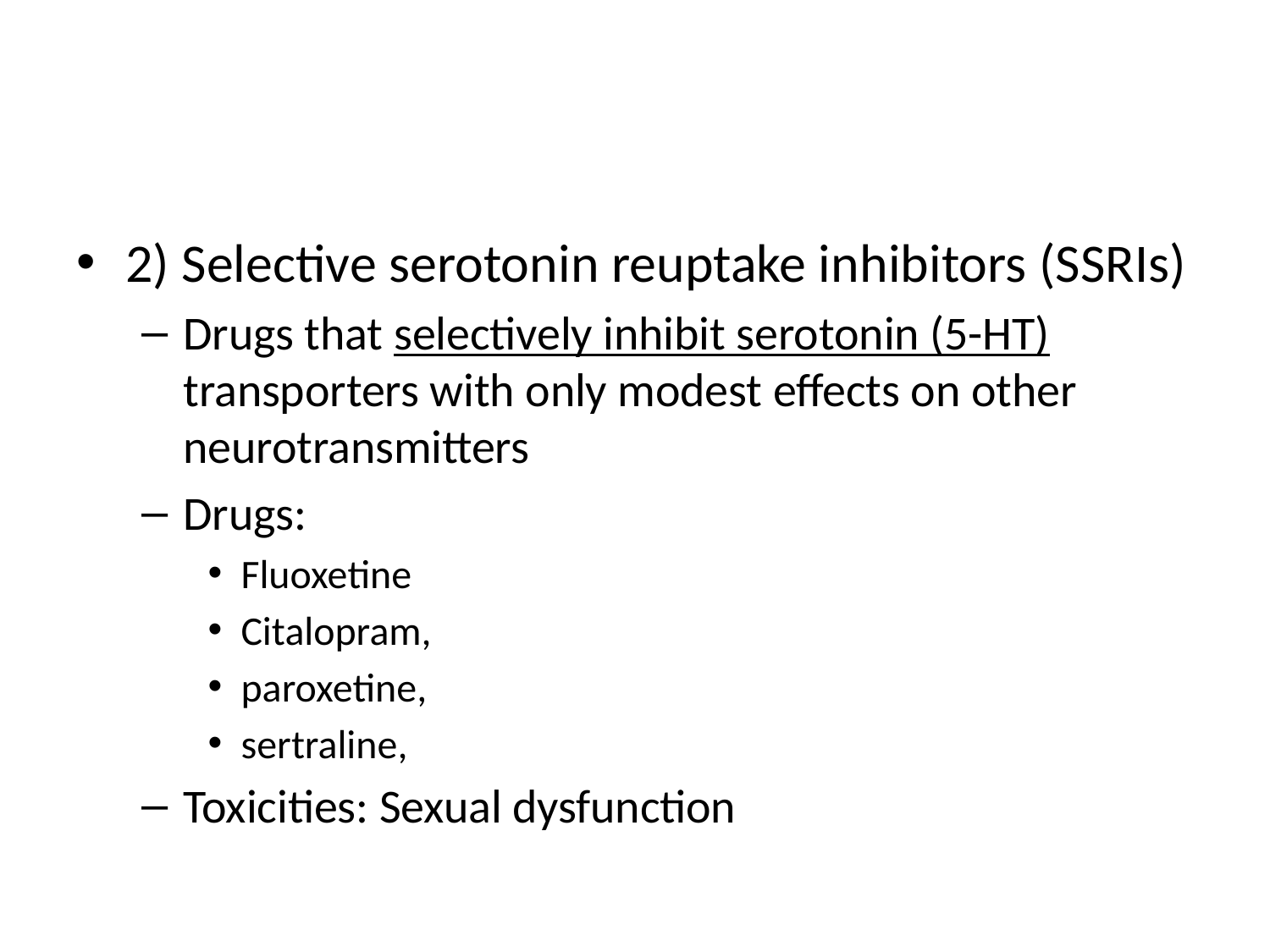

#
2) Selective serotonin reuptake inhibitors (SSRIs)
Drugs that selectively inhibit serotonin (5-HT) transporters with only modest effects on other neurotransmitters
Drugs:
Fluoxetine
Citalopram,
paroxetine,
sertraline,
Toxicities: Sexual dysfunction